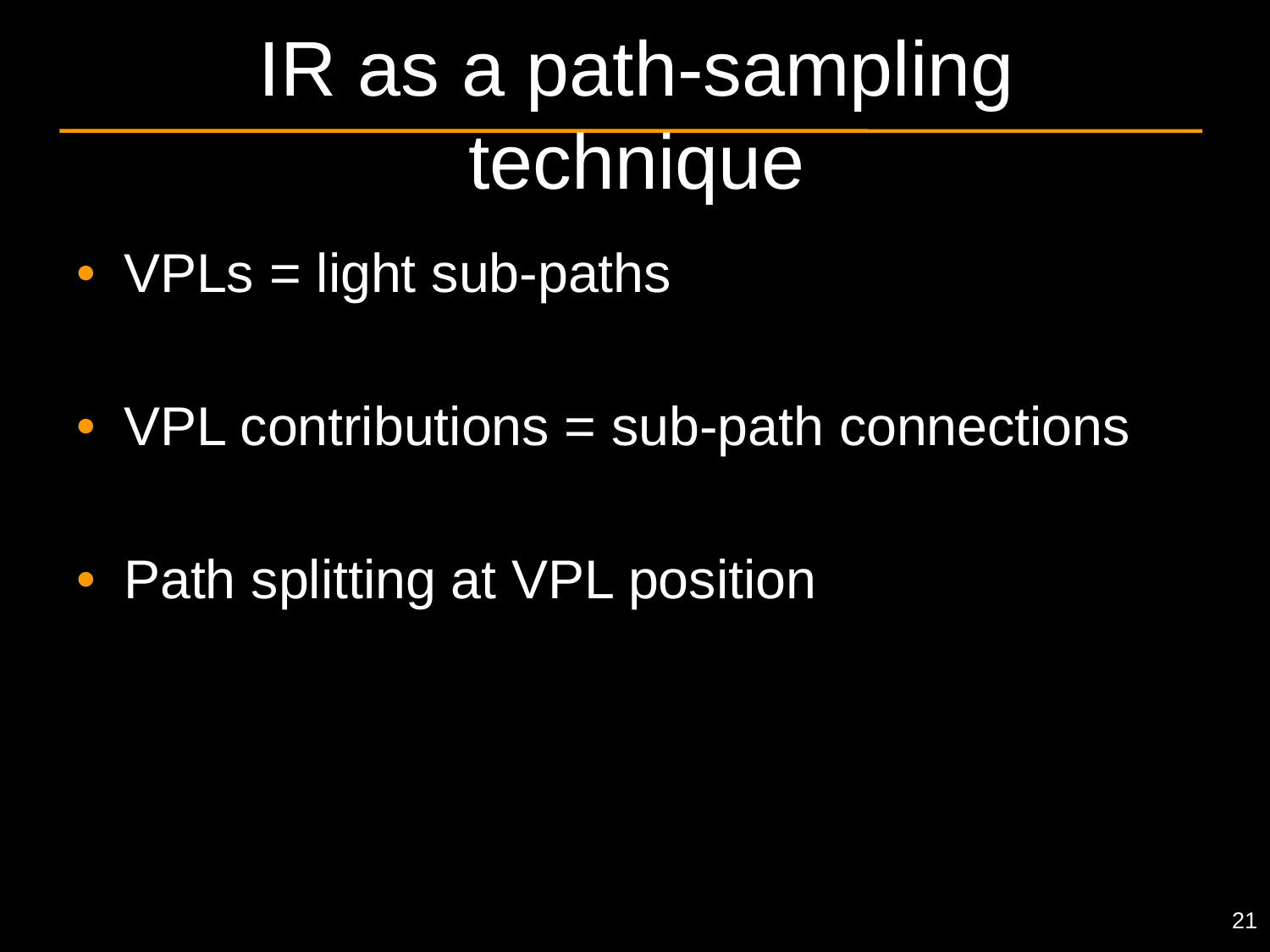

# IR as a path-sampling technique

VPLs = light sub-paths

VPL contributions = sub-path connections

Path splitting at VPL position
21